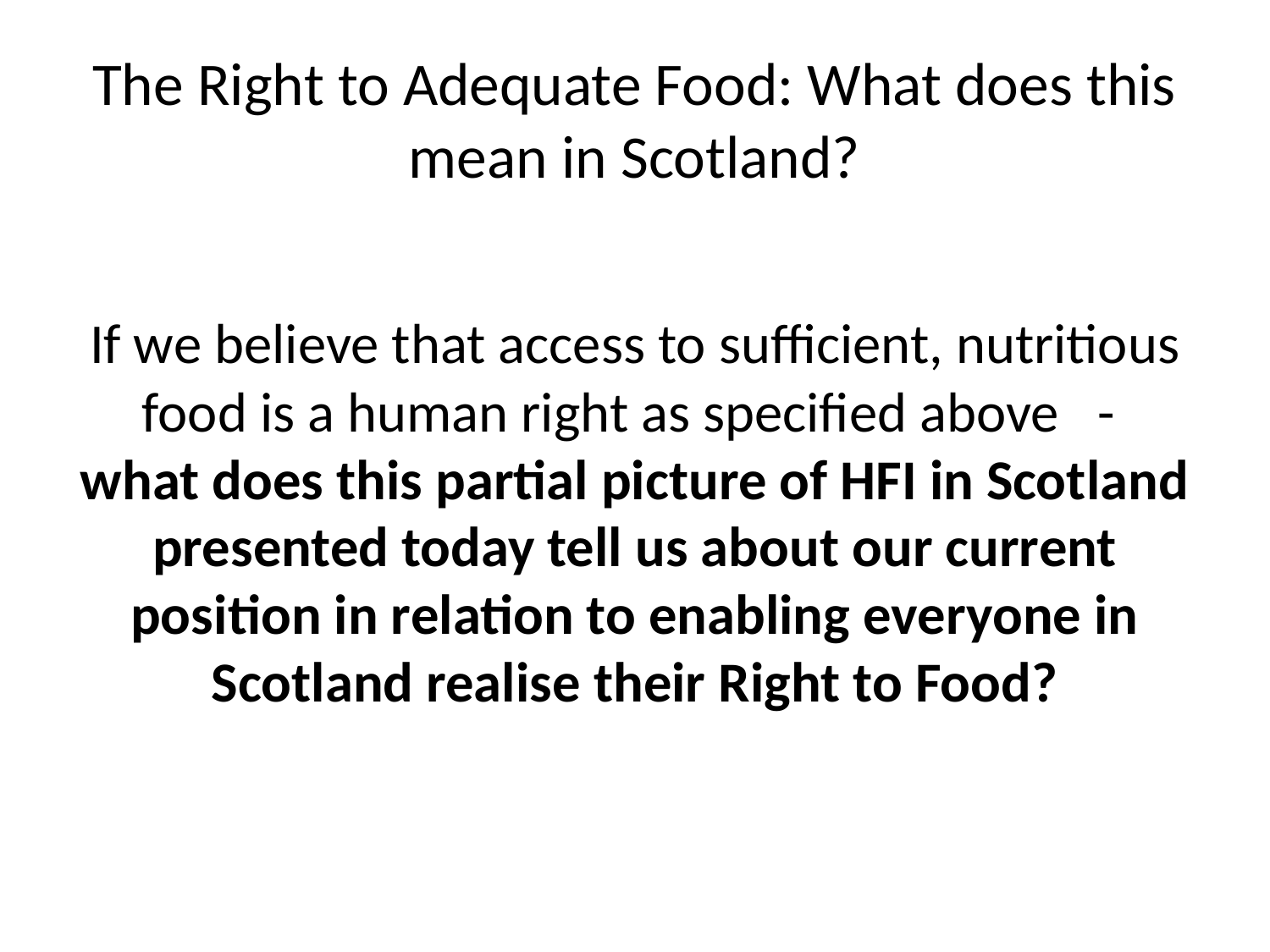

# The Right to Adequate Food: What does this mean in Scotland?

If we believe that access to sufficient, nutritious food is a human right as specified above   -  what does this partial picture of HFI in Scotland presented today tell us about our current position in relation to enabling everyone in Scotland realise their Right to Food?